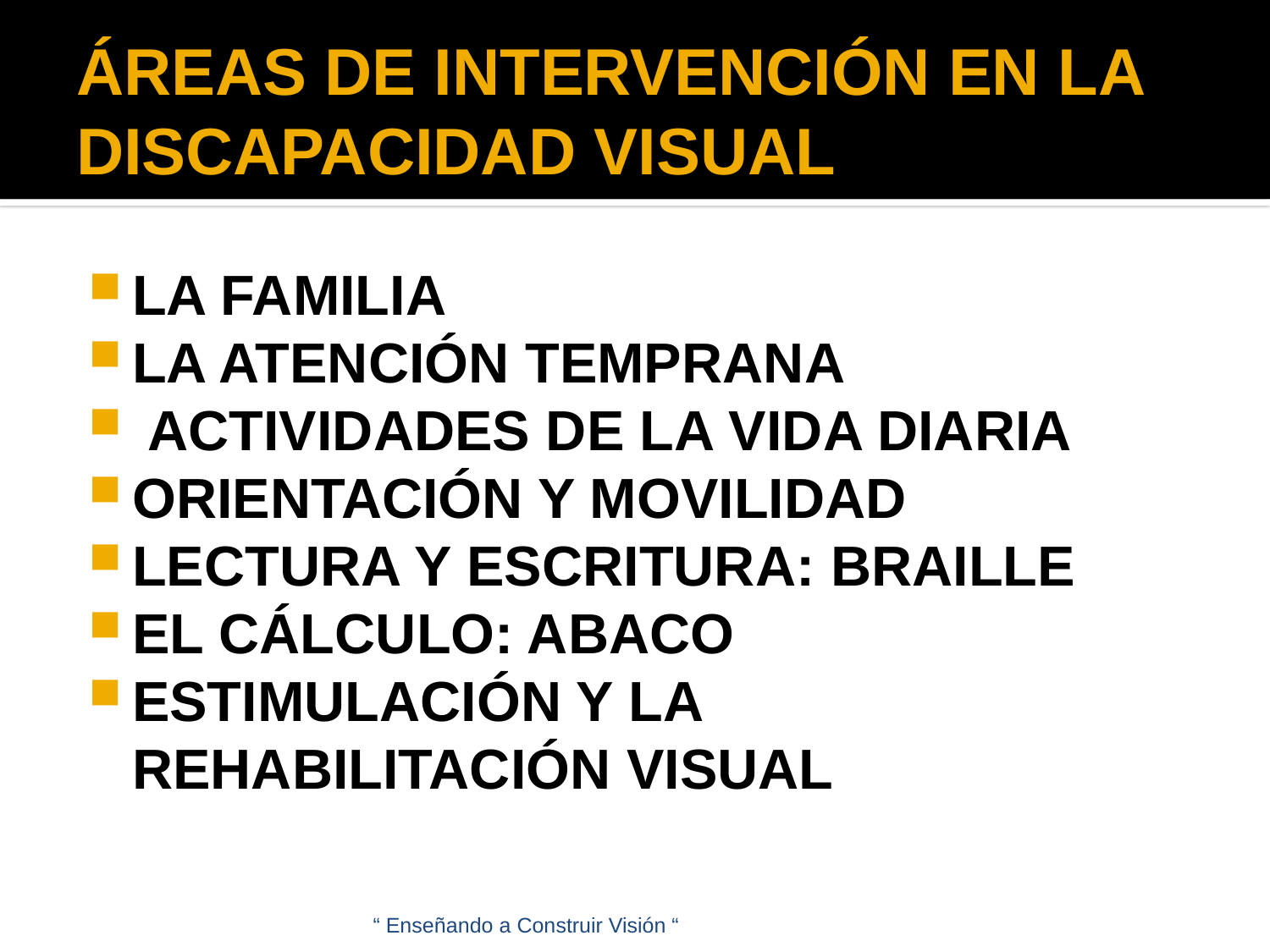

# ÁREAS DE INTERVENCIÓN EN LA DISCAPACIDAD VISUAL
LA FAMILIA
LA ATENCIÓN TEMPRANA
 ACTIVIDADES DE LA VIDA DIARIA
ORIENTACIÓN Y MOVILIDAD
LECTURA Y ESCRITURA: BRAILLE
EL CÁLCULO: ABACO
ESTIMULACIÓN Y LA REHABILITACIÓN VISUAL

“ Enseñando a Construir Visión “